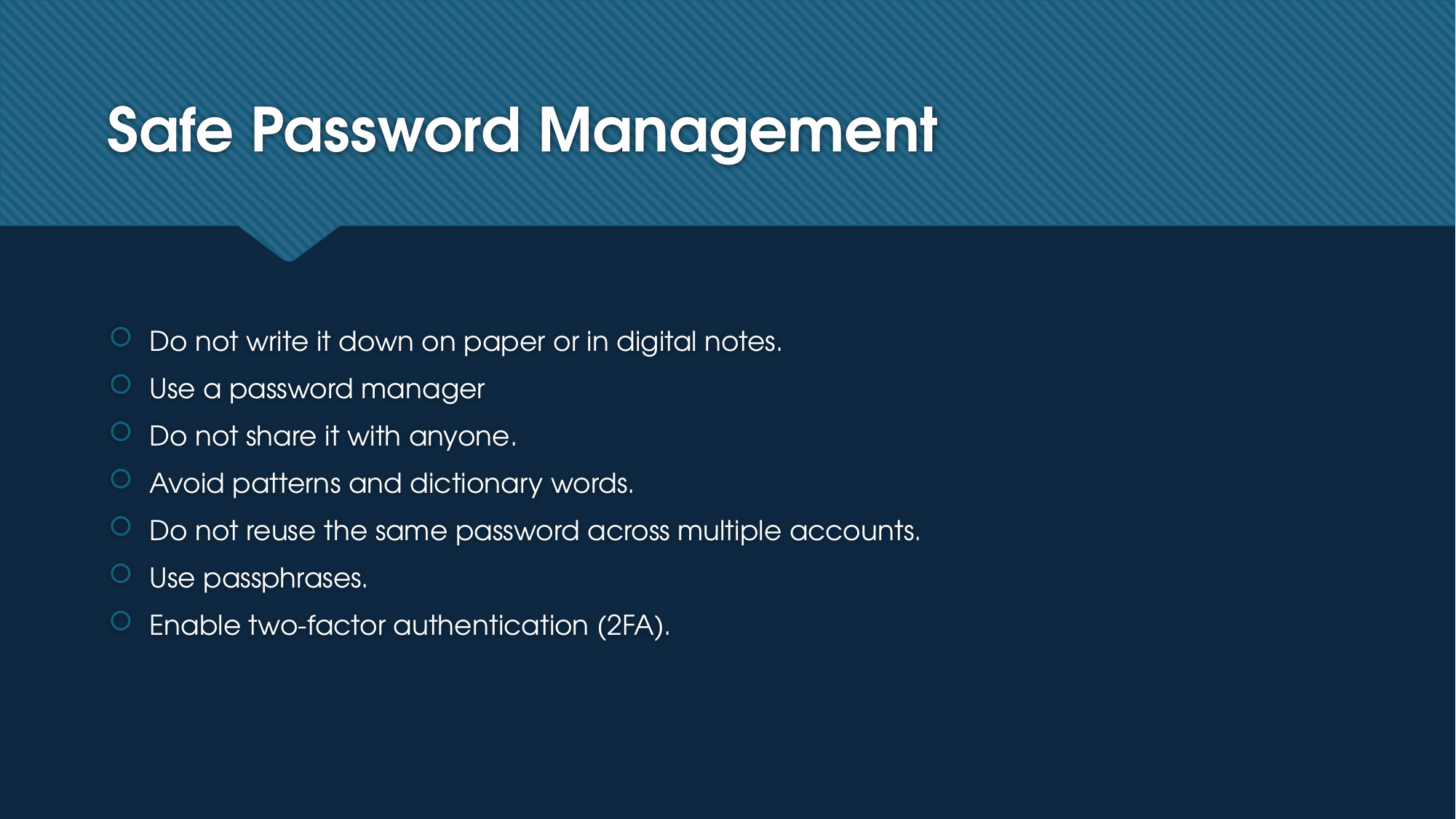

# Safe Password Management
Do not write it down on paper or in digital notes.
Use a password manager
Do not share it with anyone.
Avoid patterns and dictionary words.
Do not reuse the same password across multiple accounts.
Use passphrases.
Enable two-factor authentication (2FA).